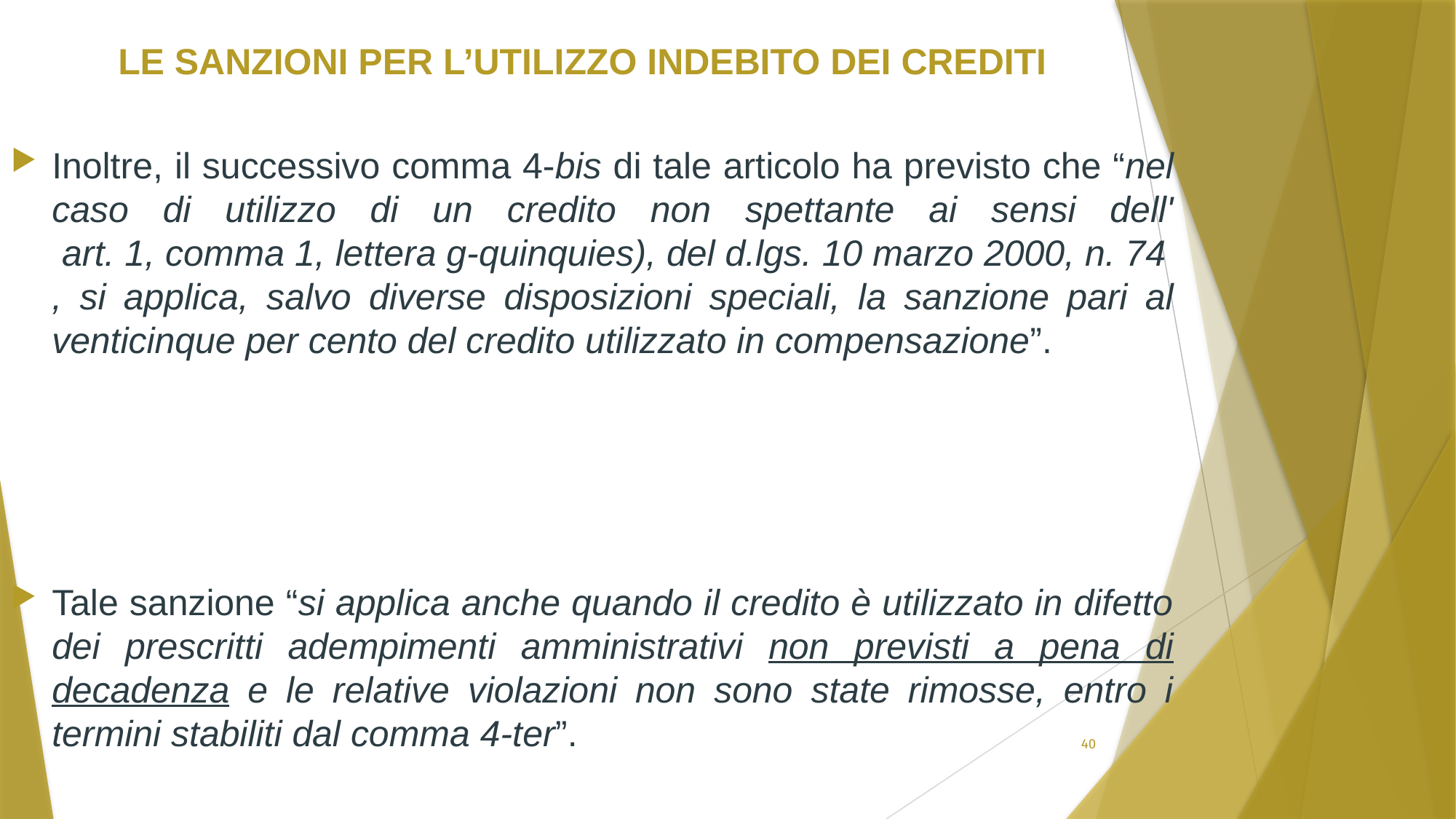

# Le sanzioni per l’utilizzo indebito dei crediti

Inoltre, il successivo comma 4-bis di tale articolo ha previsto che “nel caso di utilizzo di un credito non spettante ai sensi dell' art. 1, comma 1, lettera g-quinquies), del d.lgs. 10 marzo 2000, n. 74, si applica, salvo diverse disposizioni speciali, la sanzione pari al venticinque per cento del credito utilizzato in compensazione”.

Tale sanzione “si applica anche quando il credito è utilizzato in difetto dei prescritti adempimenti amministrativi non previsti a pena di decadenza e le relative violazioni non sono state rimosse, entro i termini stabiliti dal comma 4-ter”.

40